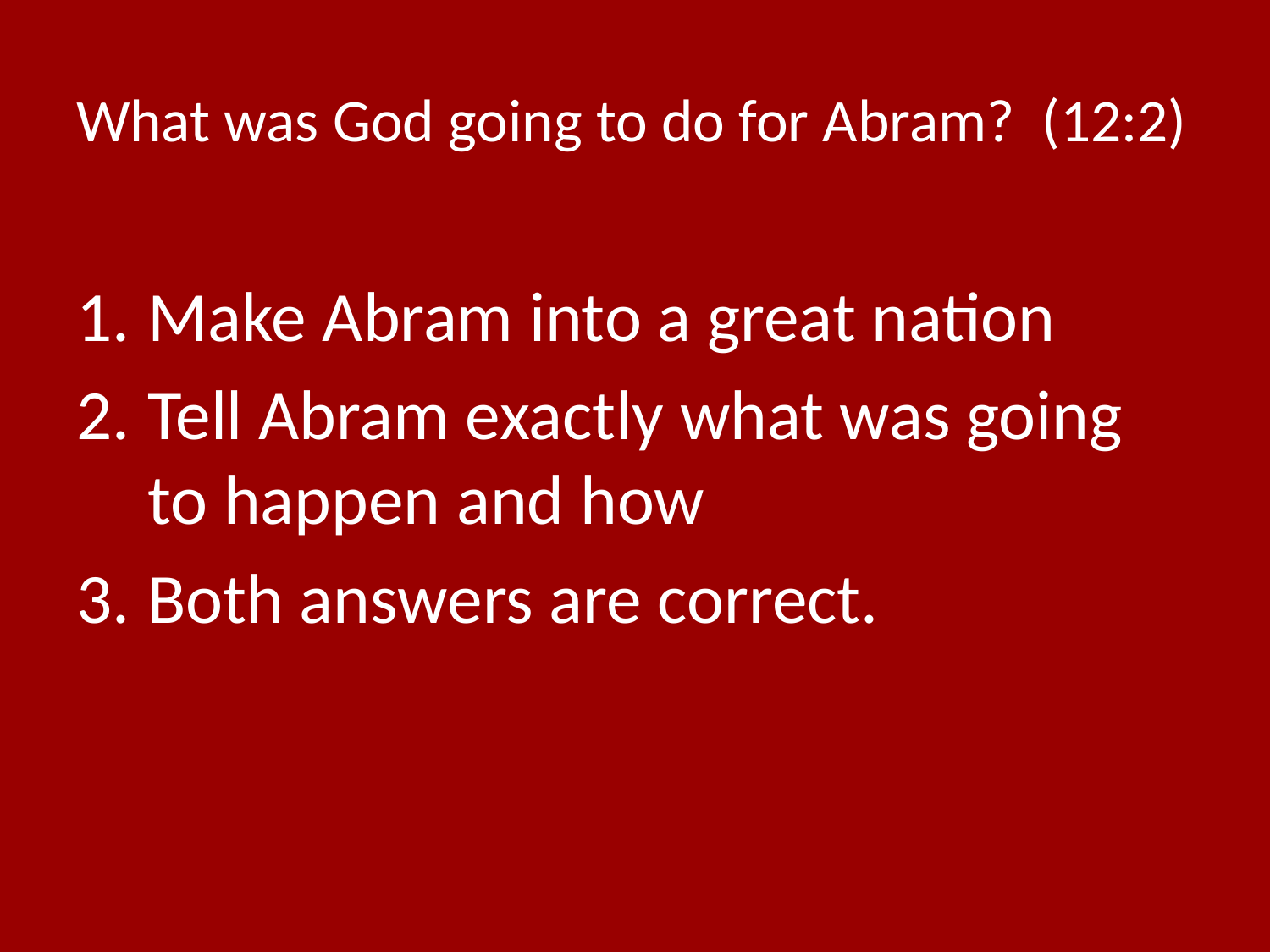

# What was God going to do for Abram?  (12:2)
Make Abram into a great nation
Tell Abram exactly what was going to happen and how
Both answers are correct.